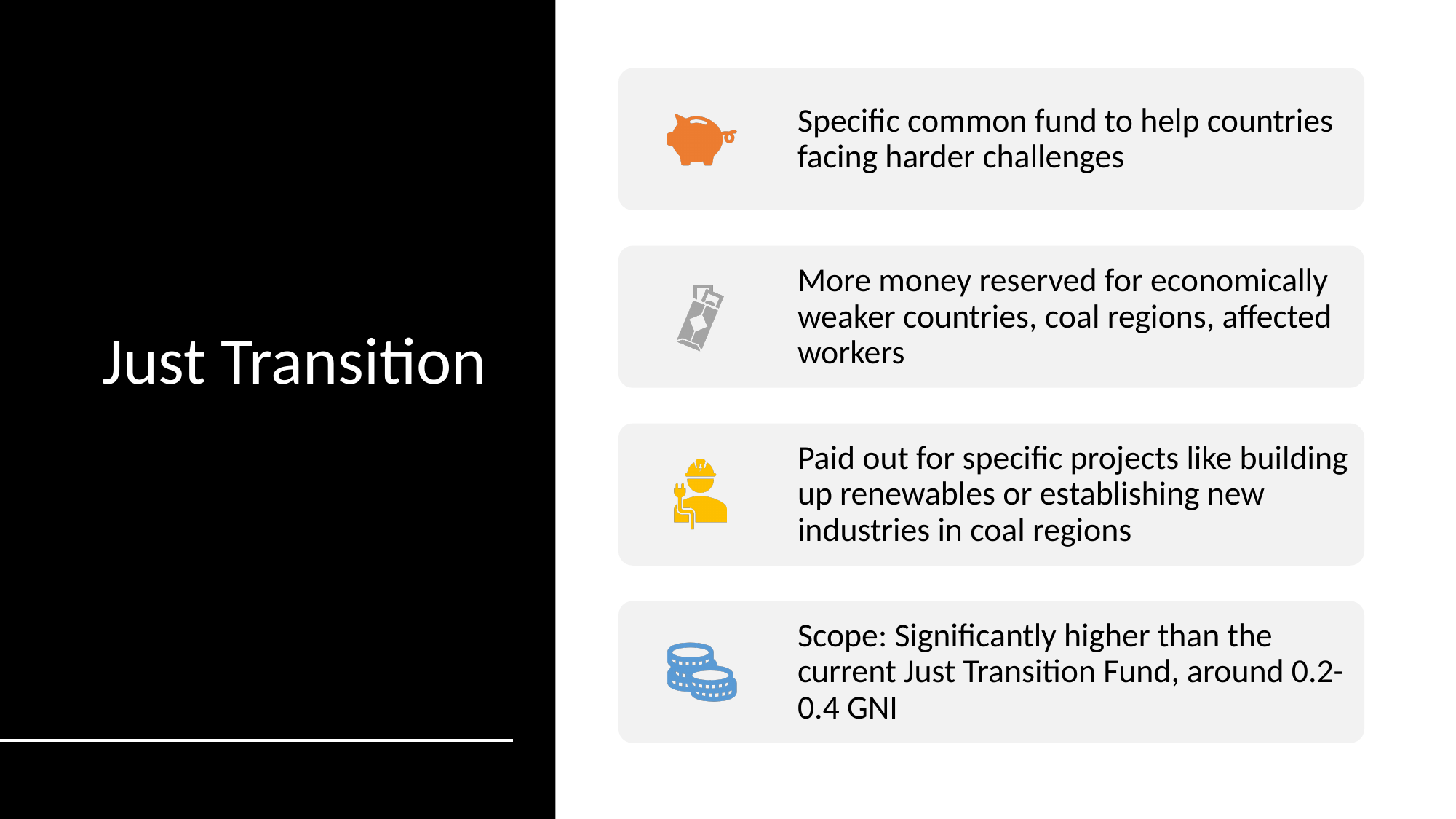

# Just Transition
Specific common fund to help countries facing harder challenges
More money reserved for economically weaker countries, coal regions, affected workers
Paid out for specific projects like building up renewables or establishing new industries in coal regions
Scope: Significantly higher than the current Just Transition Fund, around 0.2-0.4 GNI